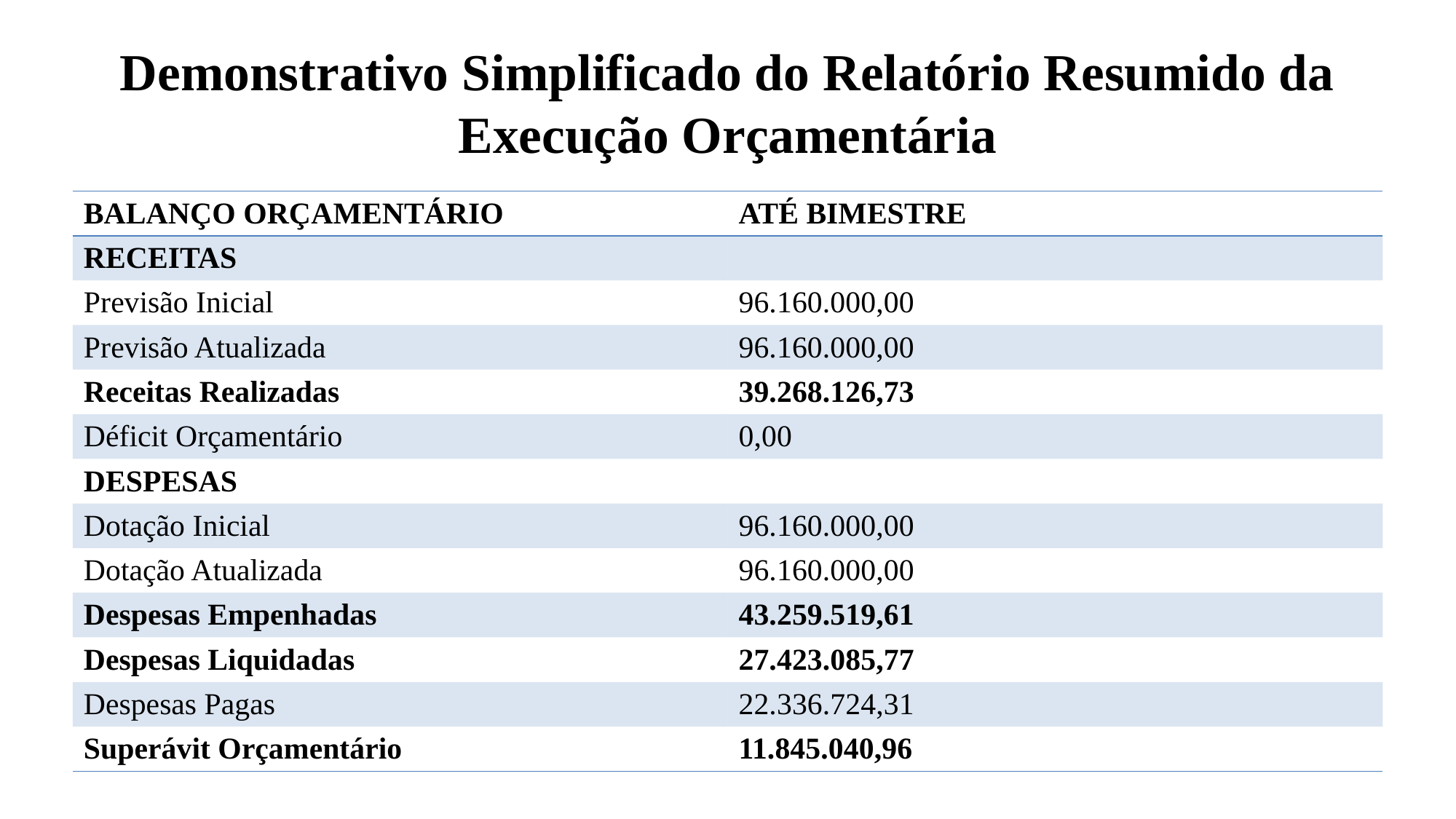

# Demonstrativo Simplificado do Relatório Resumido da Execução Orçamentária
| BALANÇO ORÇAMENTÁRIO | ATÉ BIMESTRE |
| --- | --- |
| RECEITAS |  |
| Previsão Inicial | 96.160.000,00 |
| Previsão Atualizada | 96.160.000,00 |
| Receitas Realizadas | 39.268.126,73 |
| Déficit Orçamentário | 0,00 |
| DESPESAS |  |
| Dotação Inicial | 96.160.000,00 |
| Dotação Atualizada | 96.160.000,00 |
| Despesas Empenhadas | 43.259.519,61 |
| Despesas Liquidadas | 27.423.085,77 |
| Despesas Pagas | 22.336.724,31 |
| Superávit Orçamentário | 11.845.040,96 |